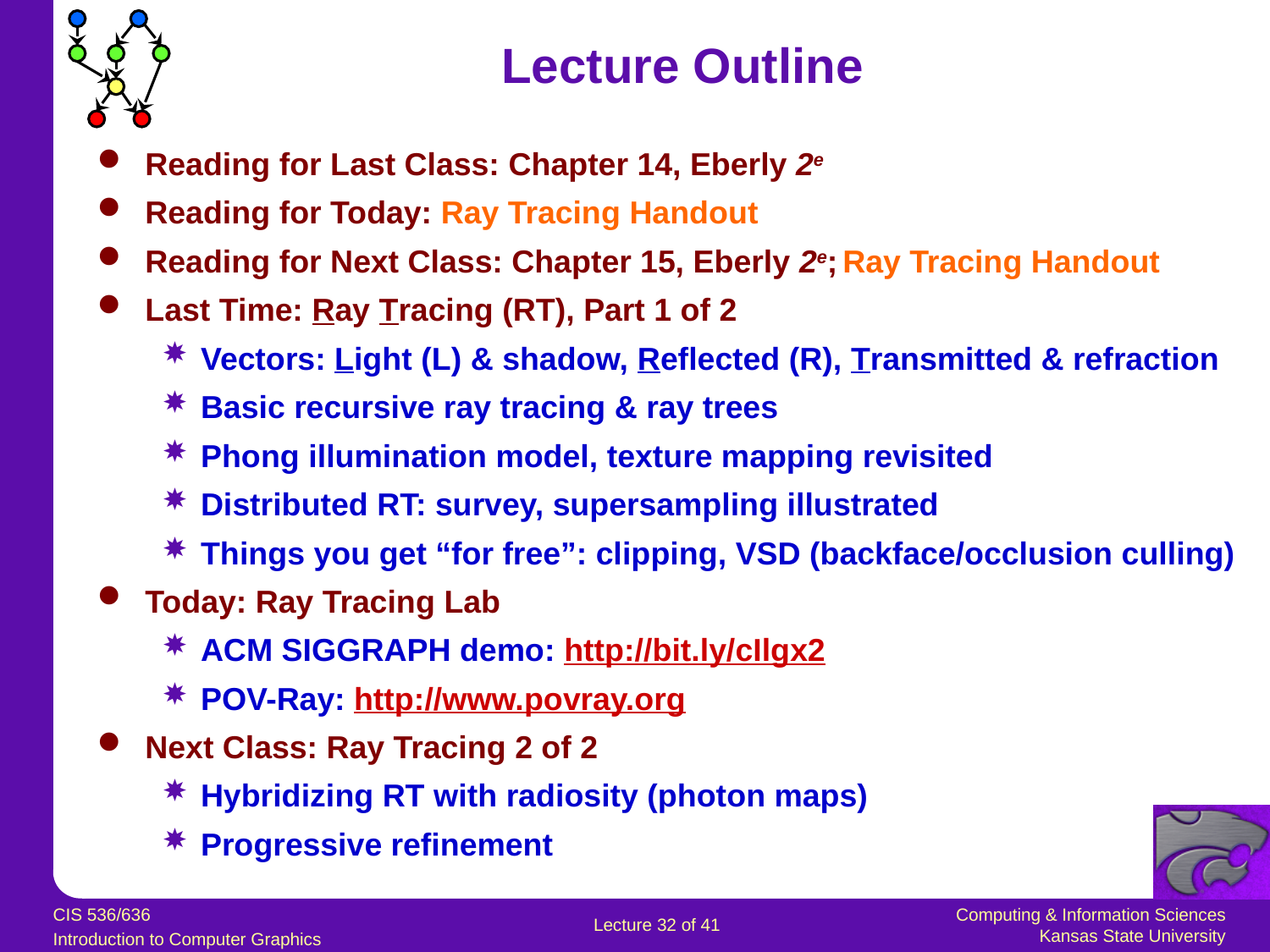

Lecture Outline
Reading for Last Class: Chapter 14, Eberly 2e
Reading for Today: Ray Tracing Handout
Reading for Next Class: Chapter 15, Eberly 2e; Ray Tracing Handout
Last Time: Ray Tracing (RT), Part 1 of 2
Vectors: Light (L) & shadow, Reflected (R), Transmitted & refraction
Basic recursive ray tracing & ray trees
Phong illumination model, texture mapping revisited
Distributed RT: survey, supersampling illustrated
Things you get “for free”: clipping, VSD (backface/occlusion culling)
Today: Ray Tracing Lab
ACM SIGGRAPH demo: http://bit.ly/cIlgx2
POV-Ray: http://www.povray.org
Next Class: Ray Tracing 2 of 2
Hybridizing RT with radiosity (photon maps)
Progressive refinement